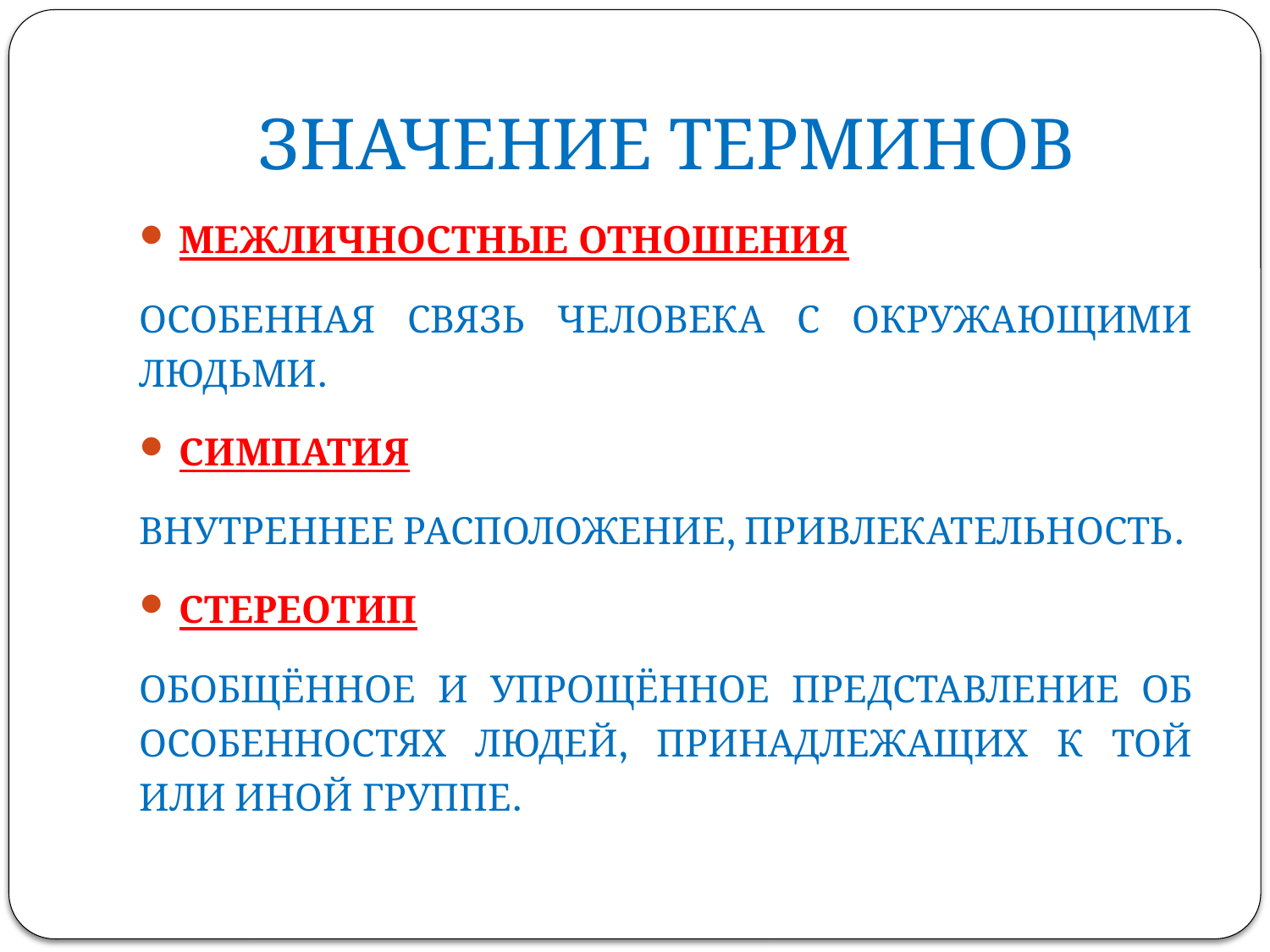

# ЗНАЧЕНИЕ ТЕРМИНОВ
МЕЖЛИЧНОСТНЫЕ ОТНОШЕНИЯ
ОСОБЕННАЯ СВЯЗЬ ЧЕЛОВЕКА С ОКРУЖАЮЩИМИ ЛЮДЬМИ.
СИМПАТИЯ
ВНУТРЕННЕЕ РАСПОЛОЖЕНИЕ, ПРИВЛЕКАТЕЛЬНОСТЬ.
СТЕРЕОТИП
ОБОБЩЁННОЕ И УПРОЩЁННОЕ ПРЕДСТАВЛЕНИЕ ОБ ОСОБЕННОСТЯХ ЛЮДЕЙ, ПРИНАДЛЕЖАЩИХ К ТОЙ ИЛИ ИНОЙ ГРУППЕ.